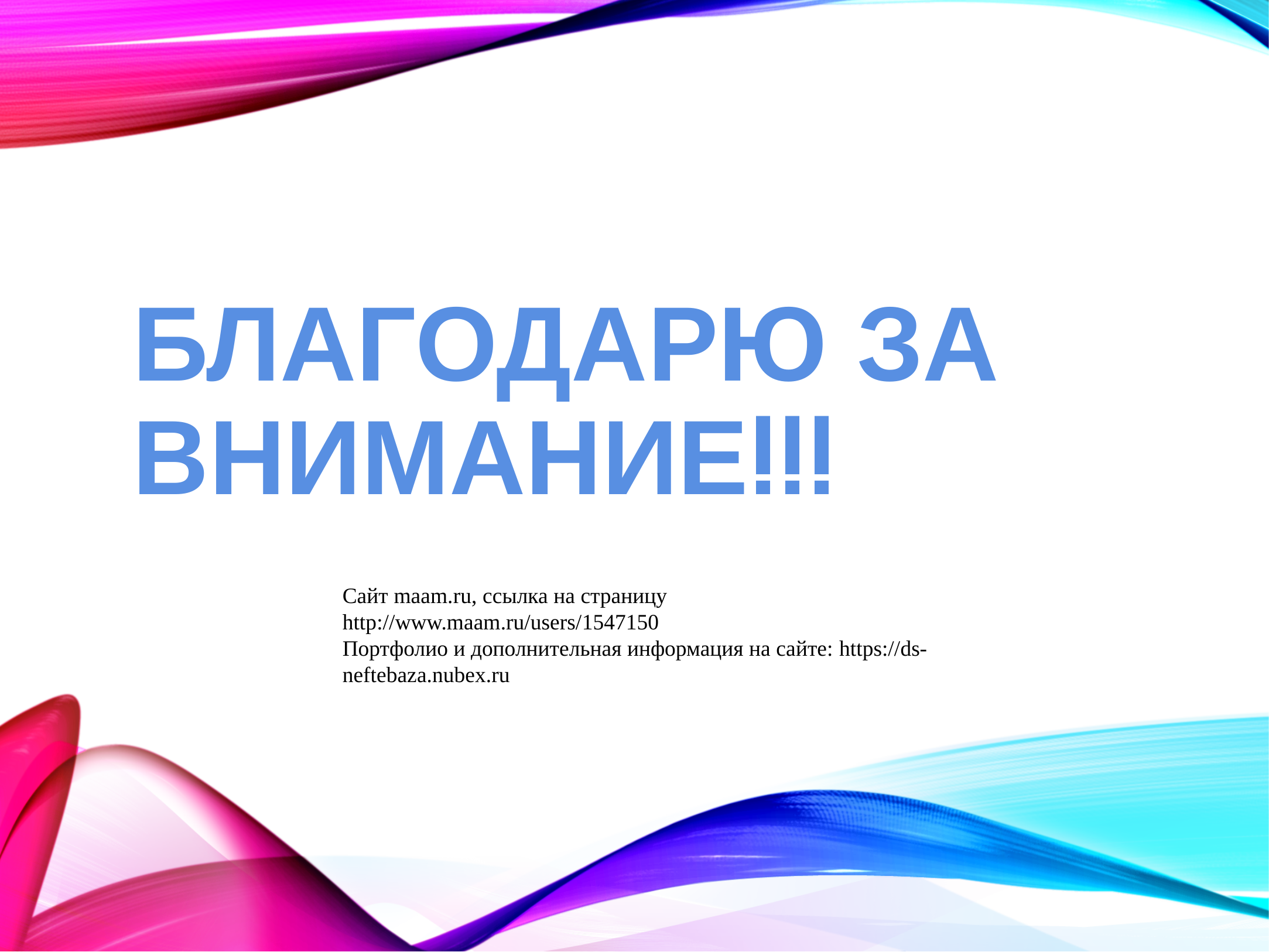

# Благодарю за внимание!!!

Сайт maam.ru, ссылка на страницу http://www.maam.ru/users/1547150
Портфолио и дополнительная информация на сайте: https://ds-neftebaza.nubex.ru